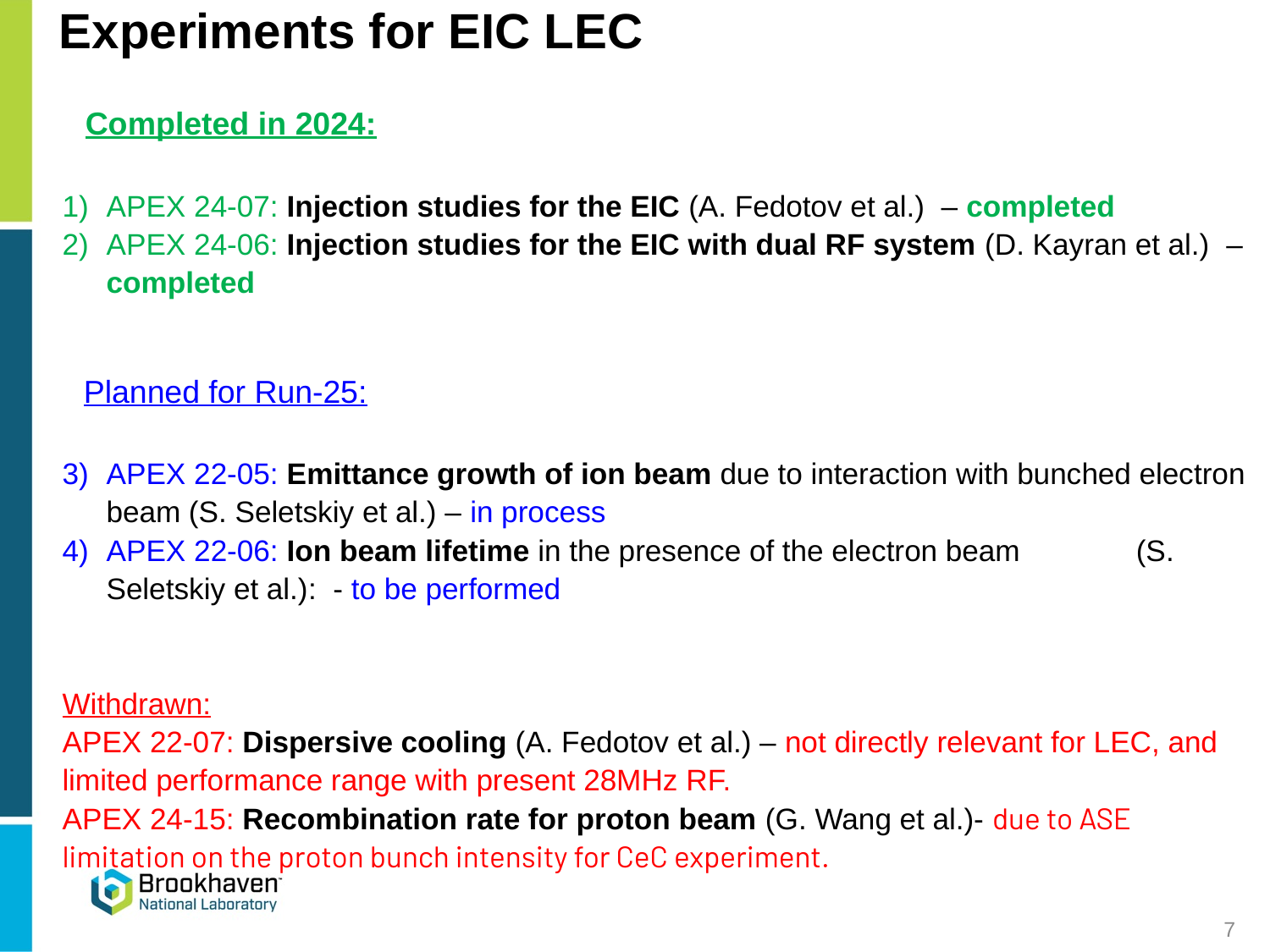

# Experiments for EIC LEC
Completed in 2024:

APEX 24-07: Injection studies for the EIC (A. Fedotov et al.)  – completed
APEX 24-06: Injection studies for the EIC with dual RF system (D. Kayran et al.)  – completed

APEX 22-05: Emittance growth of ion beam due to interaction with bunched electron beam (S. Seletskiy et al.) – in process
APEX 22-06: Ion beam lifetime in the presence of the electron beam              (S. Seletskiy et al.):  - to be performed

Withdrawn:
APEX 22-07: Dispersive cooling (A. Fedotov et al.) – not directly relevant for LEC, and limited performance range with present 28MHz RF.
APEX 24-15: Recombination rate for proton beam (G. Wang et al.)- due to ASE limitation on the proton bunch intensity for CeC experiment.

Planned for Run-25:
7